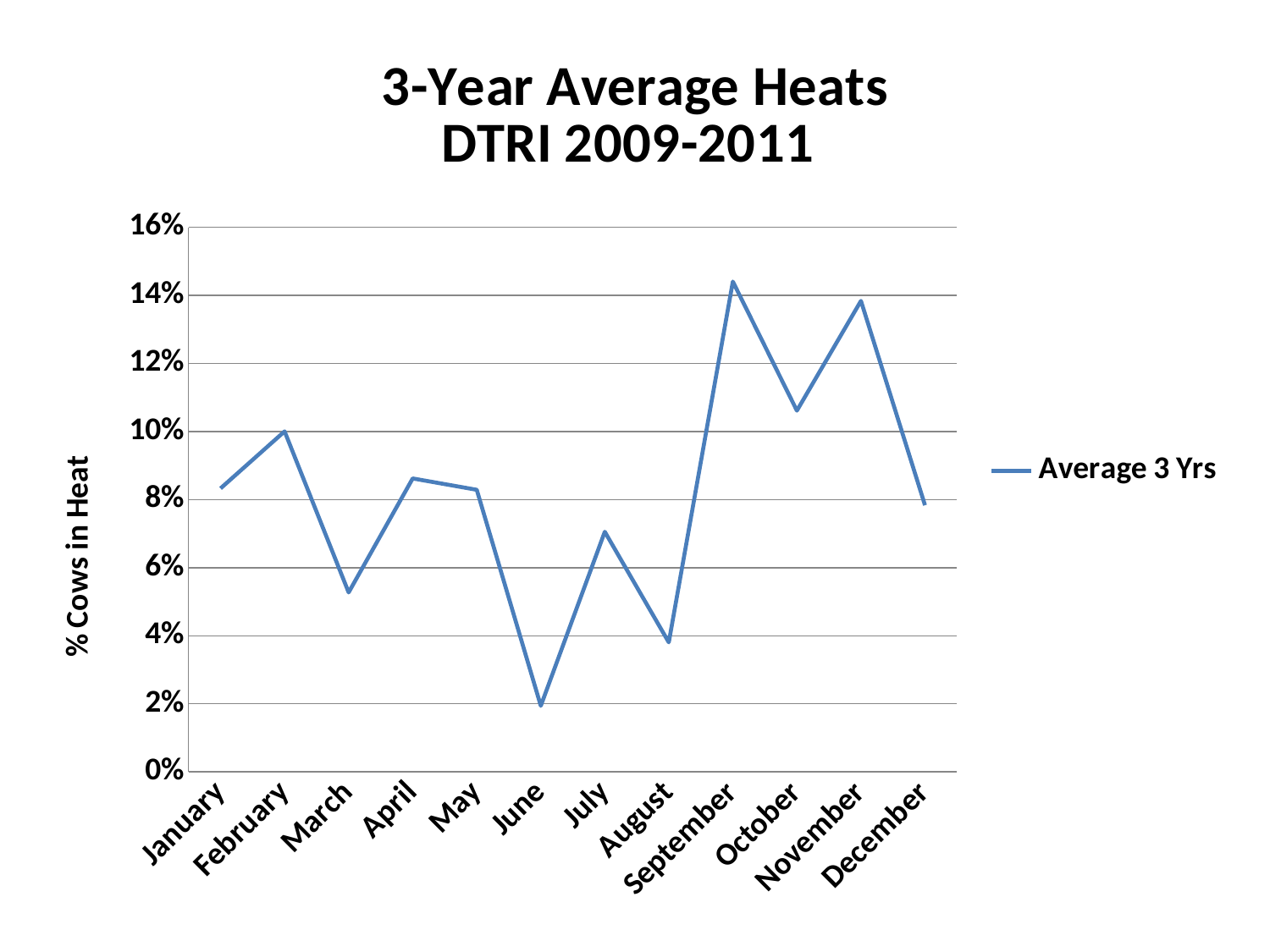

### Chart: 3-Year Average Heats
DTRI 2009-2011

| Category | Average 3 Yrs |
|---|---|
| January | 0.08328117591275486 |
| February | 0.10004741583688952 |
| March | 0.05271376639797694 |
| April | 0.08620831357673463 |
| May | 0.08286391654812703 |
| June | 0.019415204678362583 |
| July | 0.0705421210684369 |
| August | 0.03805911174332227 |
| September | 0.1440366682471946 |
| October | 0.10612928718191879 |
| November | 0.1383720562667931 |
| December | 0.07833096254148889 |